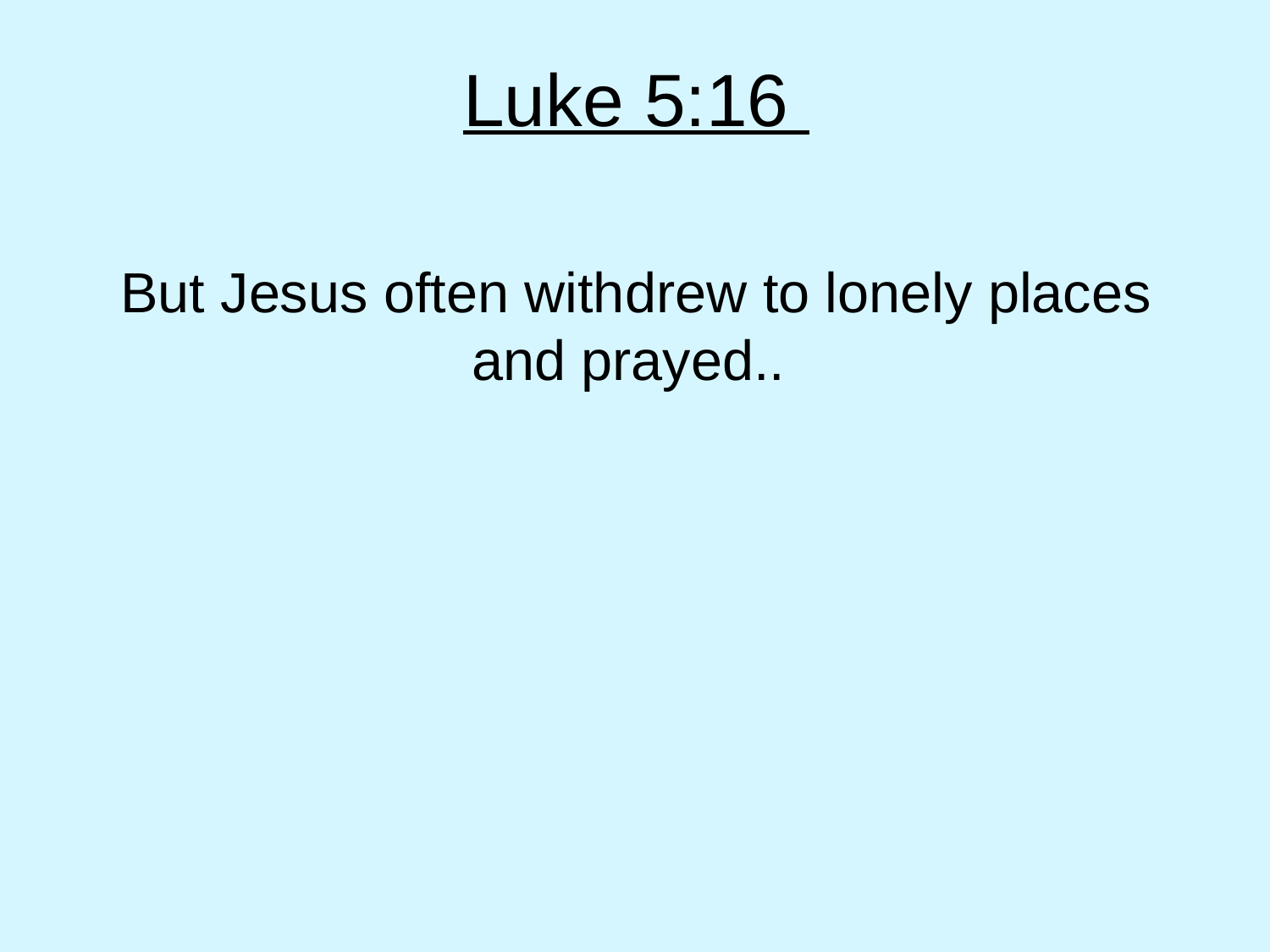

Luke 5:16

But Jesus often withdrew to lonely places and prayed..